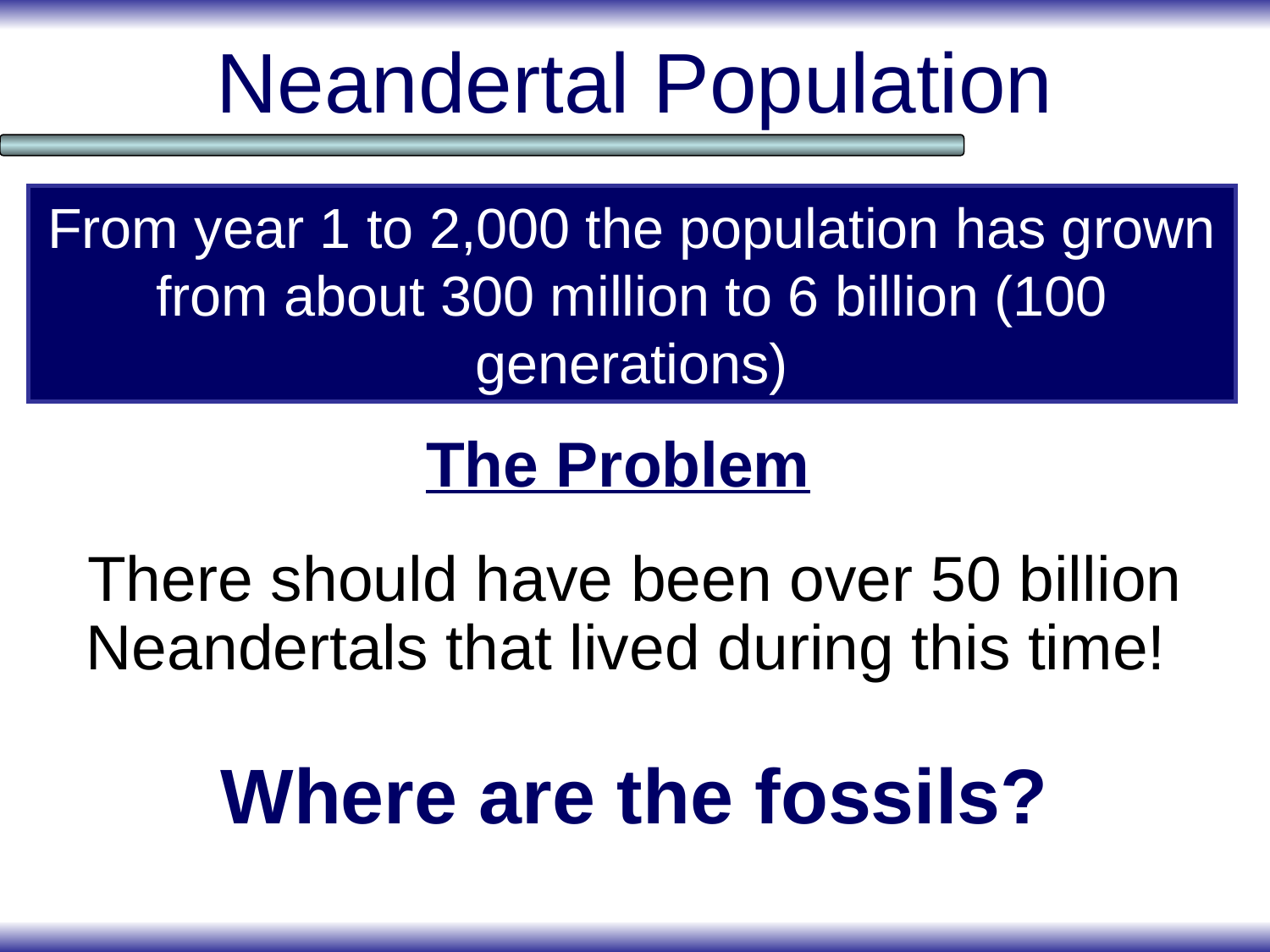

# Neandertal Population
From year 1 to 2,000 the population has grown from about 300 million to 6 billion (100 generations)
The Problem
There should have been over 50 billion Neandertals that lived during this time!
Where are the fossils?